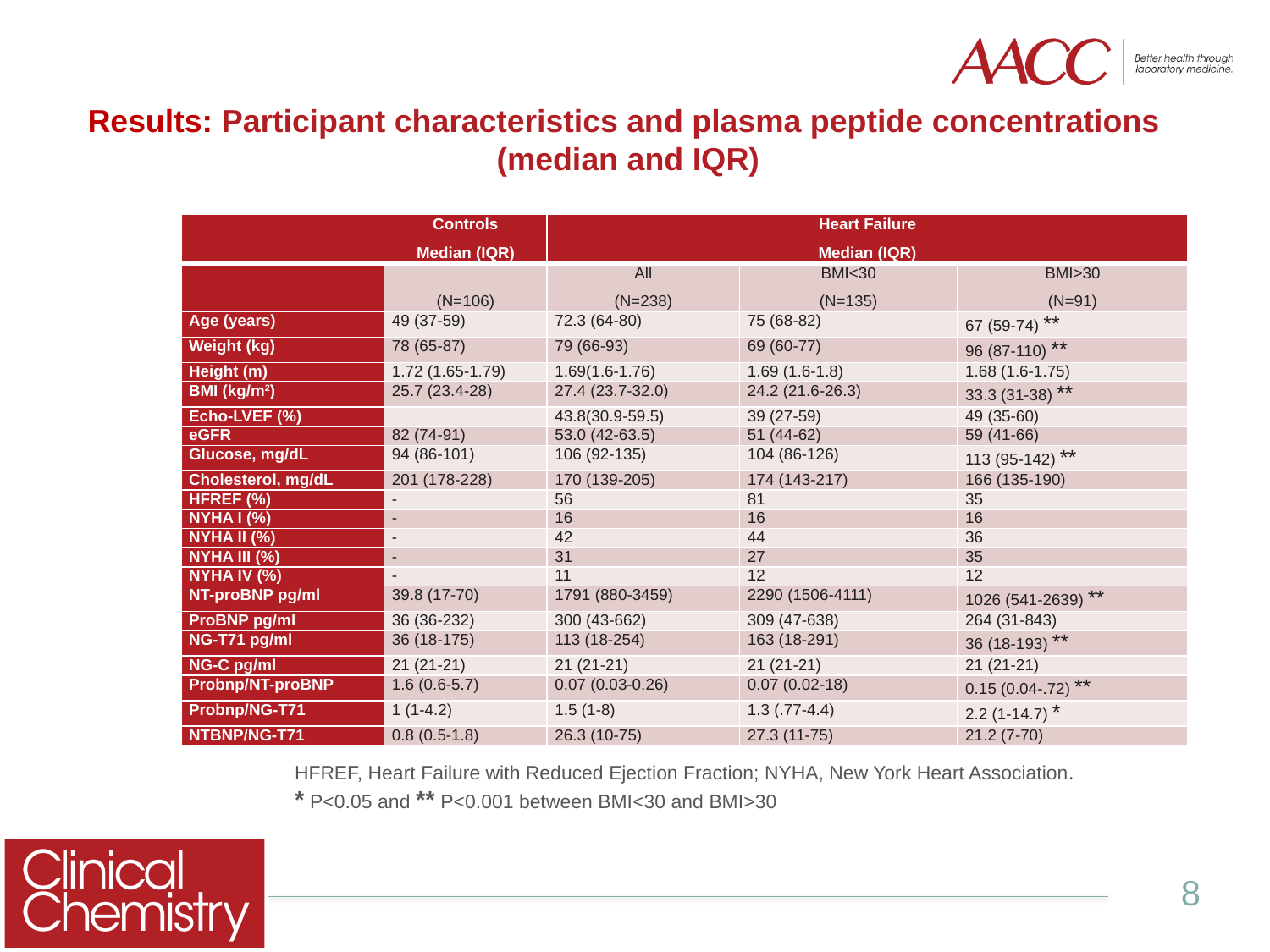

Results: Participant characteristics and plasma peptide concentrations
 (median and IQR)
|  | Controls Median (IQR) | Heart Failure Median (IQR) |  |  |
| --- | --- | --- | --- | --- |
|  | (N=106) | All (N=238) | BMI<30 (N=135) | BMI>30 (N=91) |
| Age (years) | 49 (37-59) | 72.3 (64-80) | 75 (68-82) | 67 (59-74) \*\* |
| Weight (kg) | 78 (65-87) | 79 (66-93) | 69 (60-77) | 96 (87-110) \*\* |
| Height (m) | 1.72 (1.65-1.79) | 1.69(1.6-1.76) | 1.69 (1.6-1.8) | 1.68 (1.6-1.75) |
| BMI (kg/m2) | 25.7 (23.4-28) | 27.4 (23.7-32.0) | 24.2 (21.6-26.3) | 33.3 (31-38) \*\* |
| Echo-LVEF (%) |  | 43.8(30.9-59.5) | 39 (27-59) | 49 (35-60) |
| eGFR | 82 (74-91) | 53.0 (42-63.5) | 51 (44-62) | 59 (41-66) |
| Glucose, mg/dL | 94 (86-101) | 106 (92-135) | 104 (86-126) | 113 (95-142) \*\* |
| Cholesterol, mg/dL | 201 (178-228) | 170 (139-205) | 174 (143-217) | 166 (135-190) |
| HFREF (%) | - | 56 | 81 | 35 |
| NYHA I (%) | - | 16 | 16 | 16 |
| NYHA II (%) | - | 42 | 44 | 36 |
| NYHA III (%) | - | 31 | 27 | 35 |
| NYHA IV (%) | - | 11 | 12 | 12 |
| NT-proBNP pg/ml | 39.8 (17-70) | 1791 (880-3459) | 2290 (1506-4111) | 1026 (541-2639) \*\* |
| ProBNP pg/ml | 36 (36-232) | 300 (43-662) | 309 (47-638) | 264 (31-843) |
| NG-T71 pg/ml | 36 (18-175) | 113 (18-254) | 163 (18-291) | 36 (18-193) \*\* |
| NG-C pg/ml | 21 (21-21) | 21 (21-21) | 21 (21-21) | 21 (21-21) |
| Probnp/NT-proBNP | 1.6 (0.6-5.7) | 0.07 (0.03-0.26) | 0.07 (0.02-18) | 0.15 (0.04-.72) \*\* |
| Probnp/NG-T71 | 1 (1-4.2) | 1.5 (1-8) | 1.3 (.77-4.4) | 2.2 (1-14.7) \* |
| NTBNP/NG-T71 | 0.8 (0.5-1.8) | 26.3 (10-75) | 27.3 (11-75) | 21.2 (7-70) |

HFREF, Heart Failure with Reduced Ejection Fraction; NYHA, New York Heart Association.
* P<0.05 and ** P<0.001 between BMI<30 and BMI>30

8